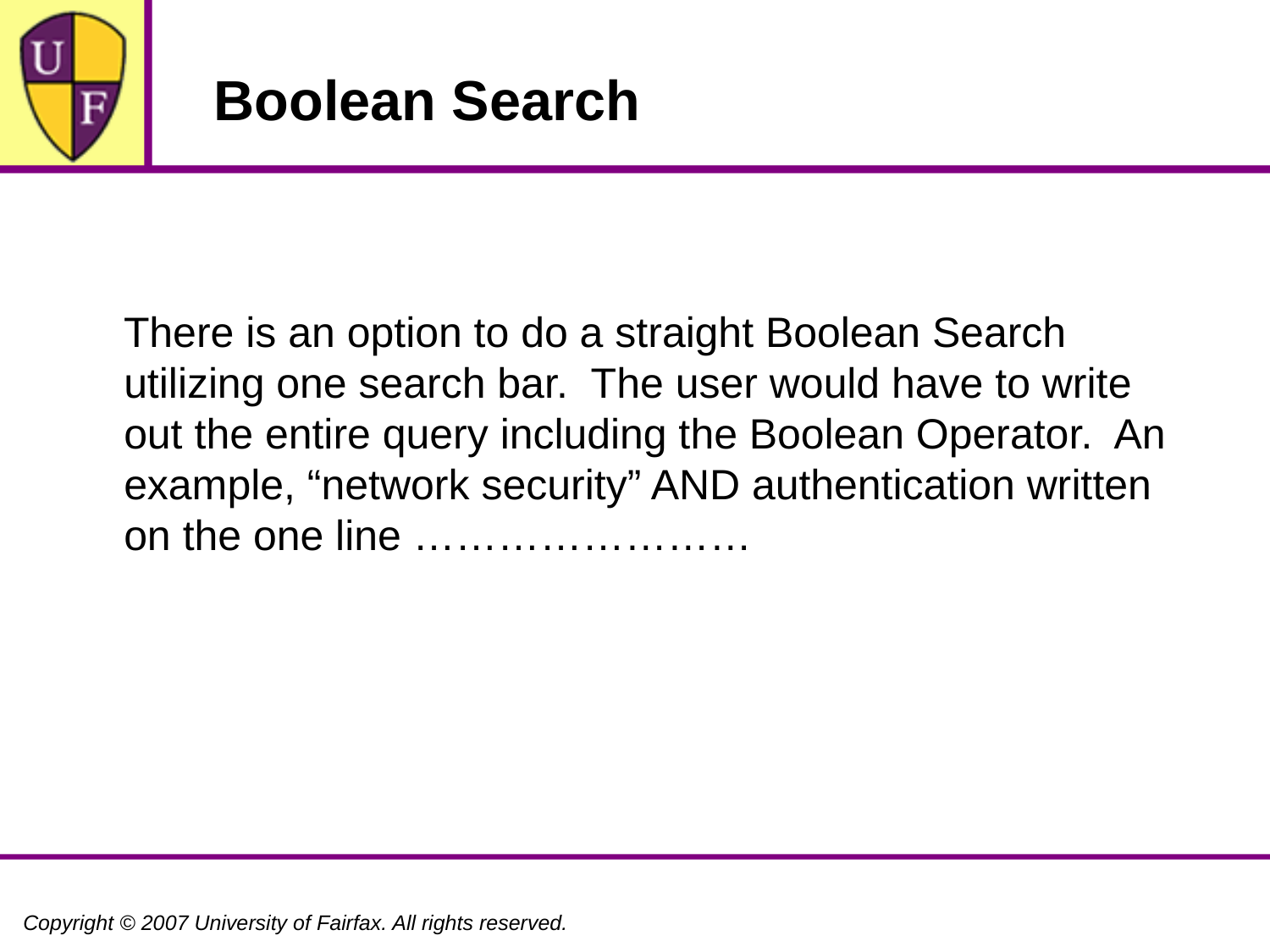

# Boolean Search

    There is an option to do a straight Boolean Search utilizing one search bar.  The user would have to write out the entire query including the Boolean Operator.  An example, “network security” AND authentication written on the one line ……………………